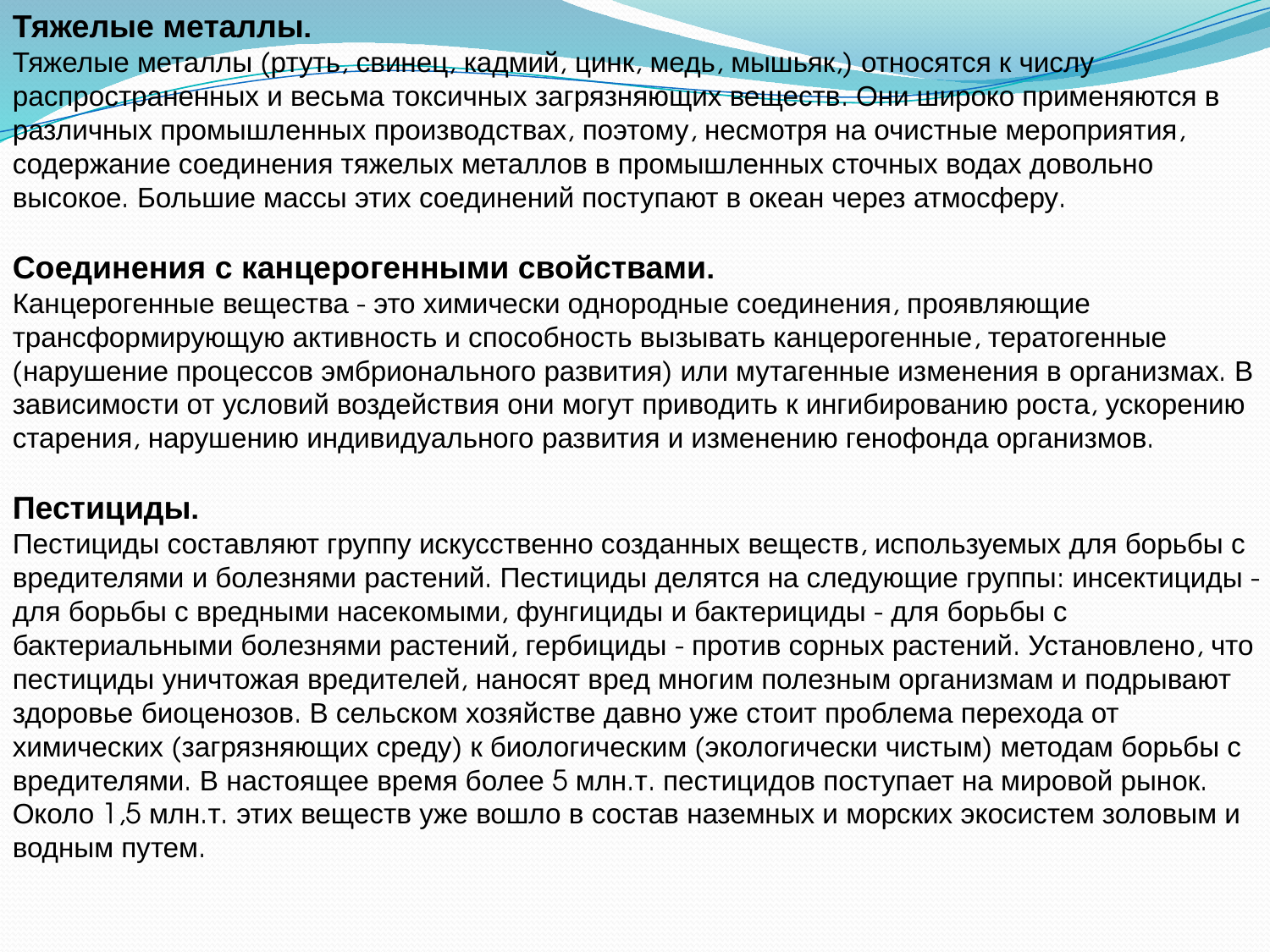

Тяжелые металлы.
Тяжелые металлы (ртуть, свинец, кадмий, цинк, медь, мышьяк,) относятся к числу распространенных и весьма токсичных загрязняющих веществ. Они широко применяются в различных промышленных производствах, поэтому, несмотря на очистные мероприятия, содержание соединения тяжелых металлов в промышленных сточных водах довольно высокое. Большие массы этих соединений поступают в океан через атмосферу.

Соединения с канцерогенными свойствами.
Канцерогенные вещества - это химически однородные соединения, проявляющие трансформирующую активность и способность вызывать канцерогенные, тератогенные (нарушение процессов эмбрионального развития) или мутагенные изменения в организмах. В зависимости от условий воздействия они могут приводить к ингибированию роста, ускорению старения, нарушению индивидуального развития и изменению генофонда организмов.

Пестициды.
Пестициды составляют группу искусственно созданных веществ, используемых для борьбы с вредителями и болезнями растений. Пестициды делятся на следующие группы: инсектициды - для борьбы с вредными насекомыми, фунгициды и бактерициды - для борьбы с бактериальными болезнями растений, гербициды - против сорных растений. Установлено, что пестициды уничтожая вредителей, наносят вред многим полезным организмам и подрывают здоровье биоценозов. В сельском хозяйстве давно уже стоит проблема перехода от химических (загрязняющих среду) к биологическим (экологически чистым) методам борьбы с вредителями. В настоящее время более 5 млн.т. пестицидов поступает на мировой рынок. Около 1,5 млн.т. этих веществ уже вошло в состав наземных и морских экосистем золовым и водным путем.